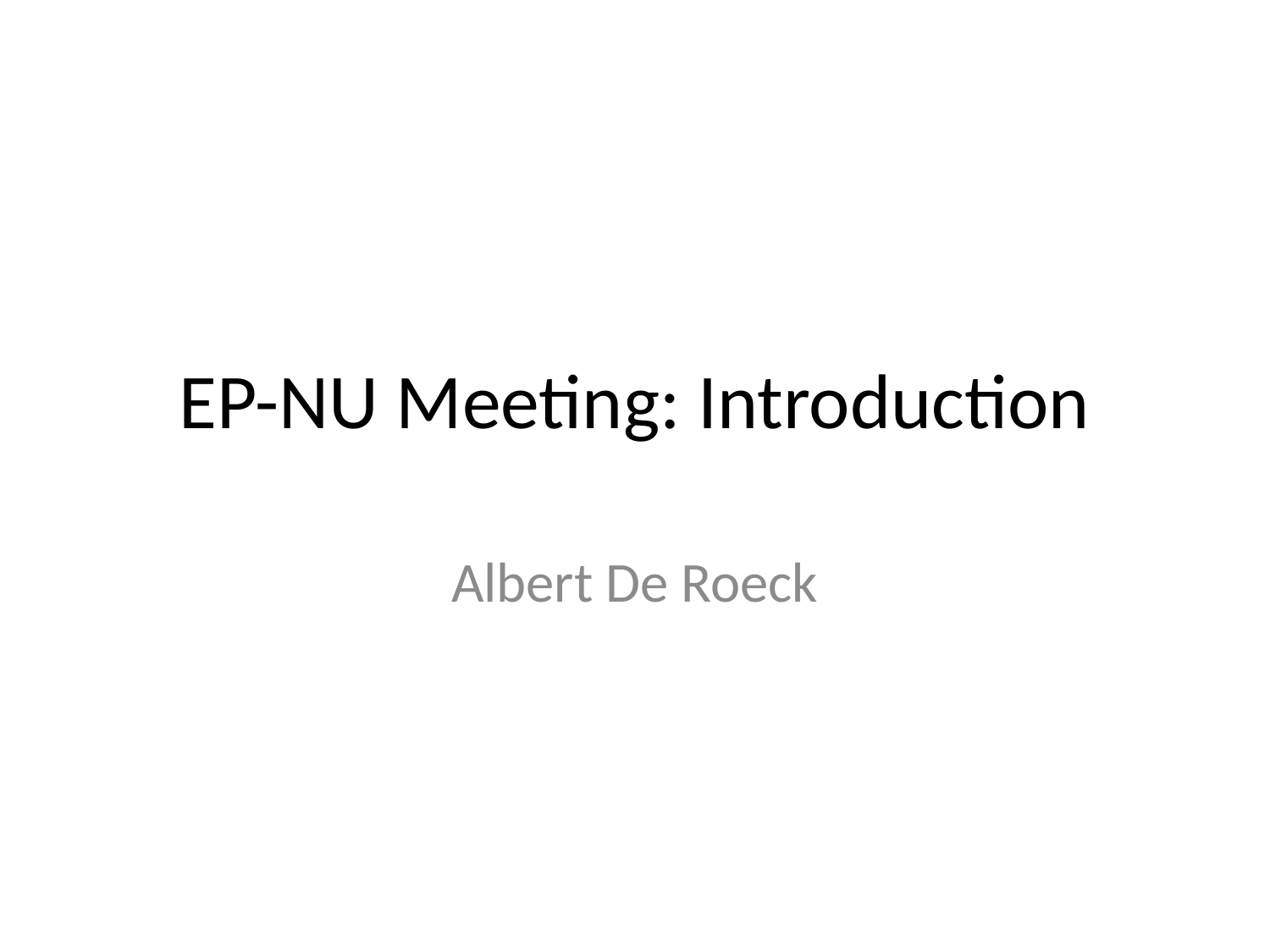

# EP-NU Meeting: Introduction
Albert De Roeck